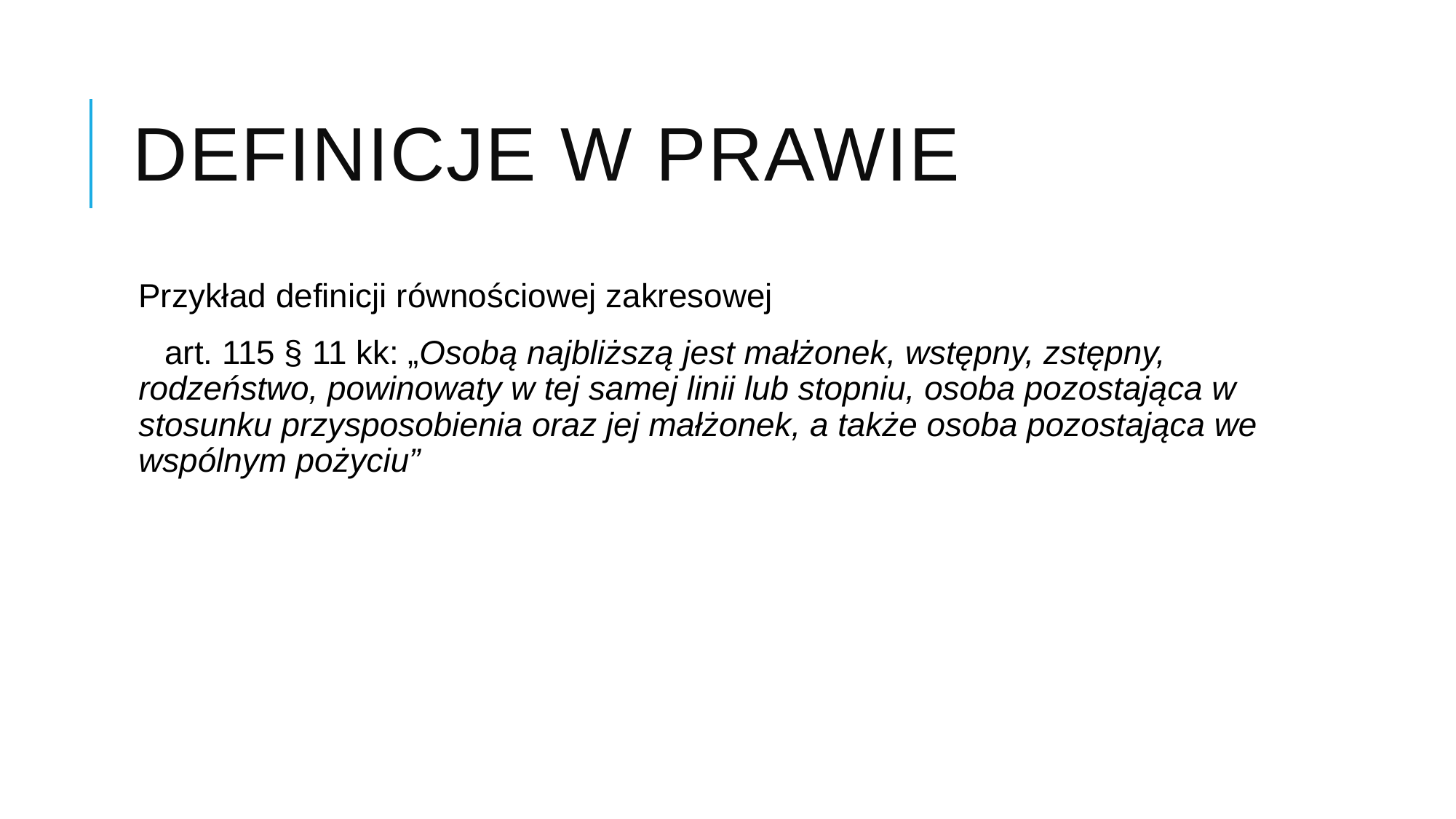

# Definicje w prawie
Przykład definicji równościowej zakresowej
    art. 115 § 11 kk: „Osobą najbliższą jest małżonek, wstępny, zstępny, rodzeństwo, powinowaty w tej samej linii lub stopniu, osoba pozostająca w stosunku przysposobienia oraz jej małżonek, a także osoba pozostająca we wspólnym pożyciu”